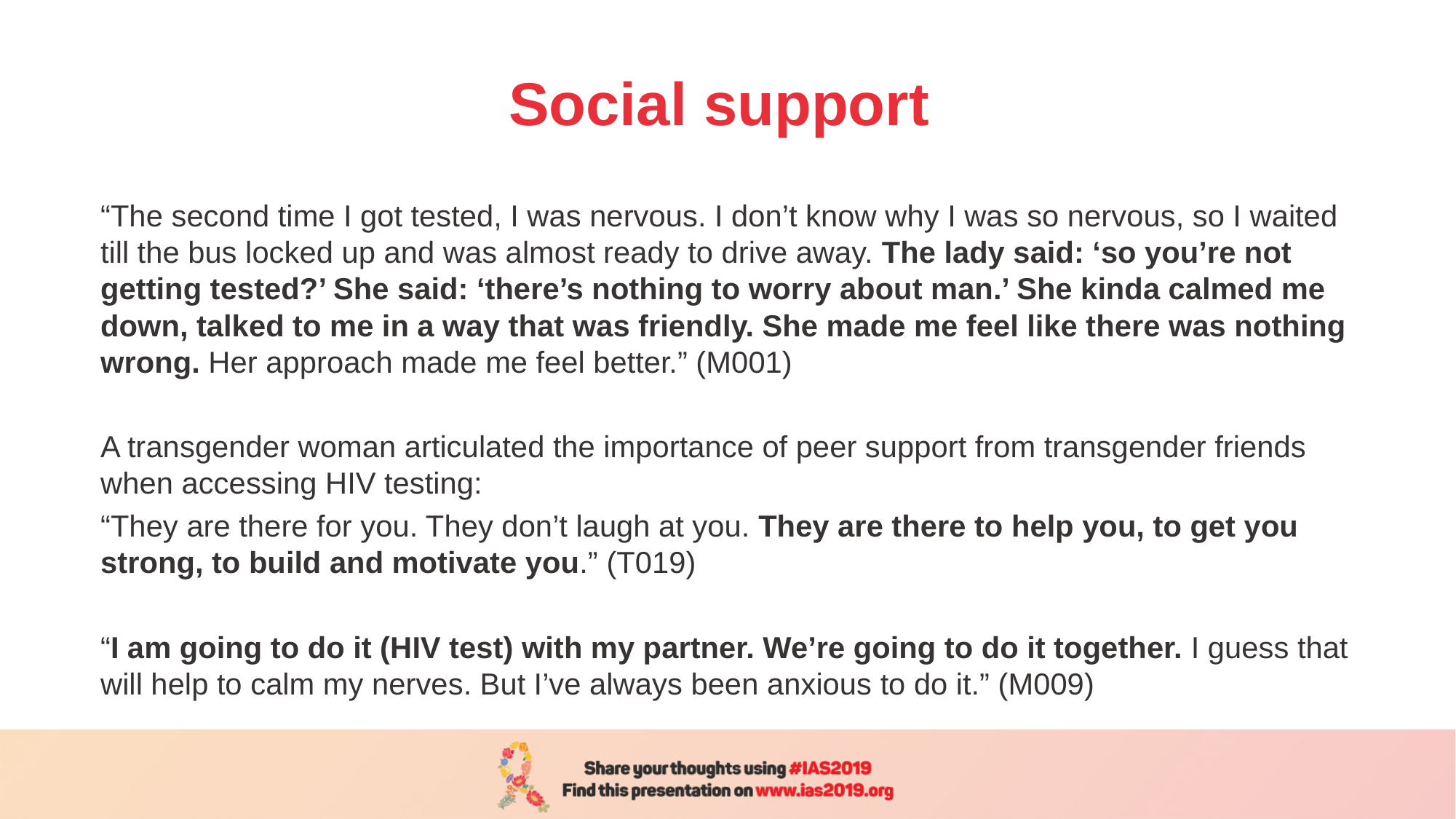

# Social support
“The second time I got tested, I was nervous. I don’t know why I was so nervous, so I waited till the bus locked up and was almost ready to drive away. The lady said: ‘so you’re not getting tested?’ She said: ‘there’s nothing to worry about man.’ She kinda calmed me down, talked to me in a way that was friendly. She made me feel like there was nothing wrong. Her approach made me feel better.” (M001)

A transgender woman articulated the importance of peer support from transgender friends when accessing HIV testing:
“They are there for you. They don’t laugh at you. They are there to help you, to get you strong, to build and motivate you.” (T019)

“I am going to do it (HIV test) with my partner. We’re going to do it together. I guess that will help to calm my nerves. But I’ve always been anxious to do it.” (M009)